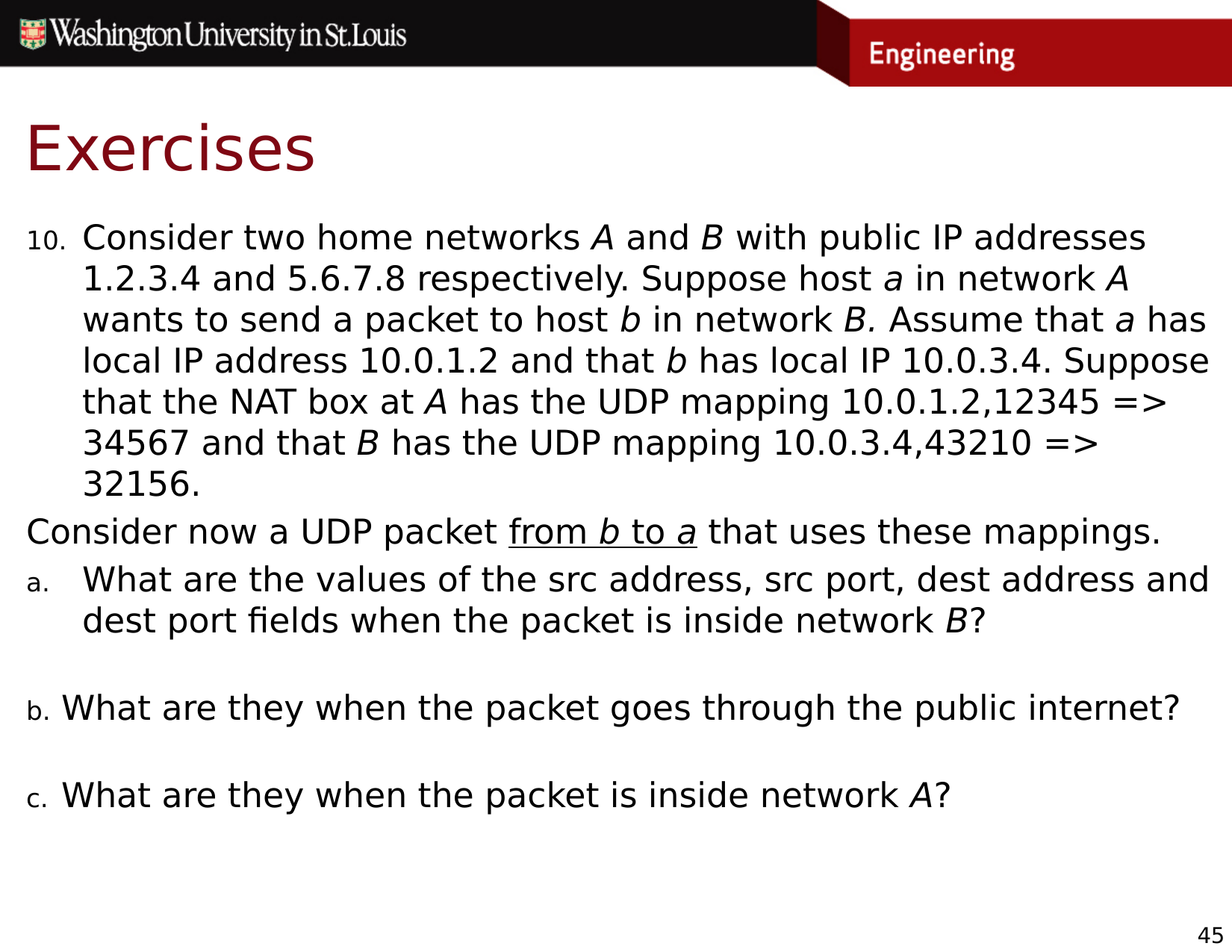

# Exercises
Consider two home networks A and B with public IP addresses 1.2.3.4 and 5.6.7.8 respectively. Suppose host a in network A wants to send a packet to host b in network B. Assume that a has local IP address 10.0.1.2 and that b has local IP 10.0.3.4. Suppose that the NAT box at A has the UDP mapping 10.0.1.2,12345 => 34567 and that B has the UDP mapping 10.0.3.4,43210 => 32156.
Consider now a UDP packet from b to a that uses these mappings.
What are the values of the src address, src port, dest address and dest port fields when the packet is inside network B?

What are they when the packet goes through the public internet?

What are they when the packet is inside network A?

45